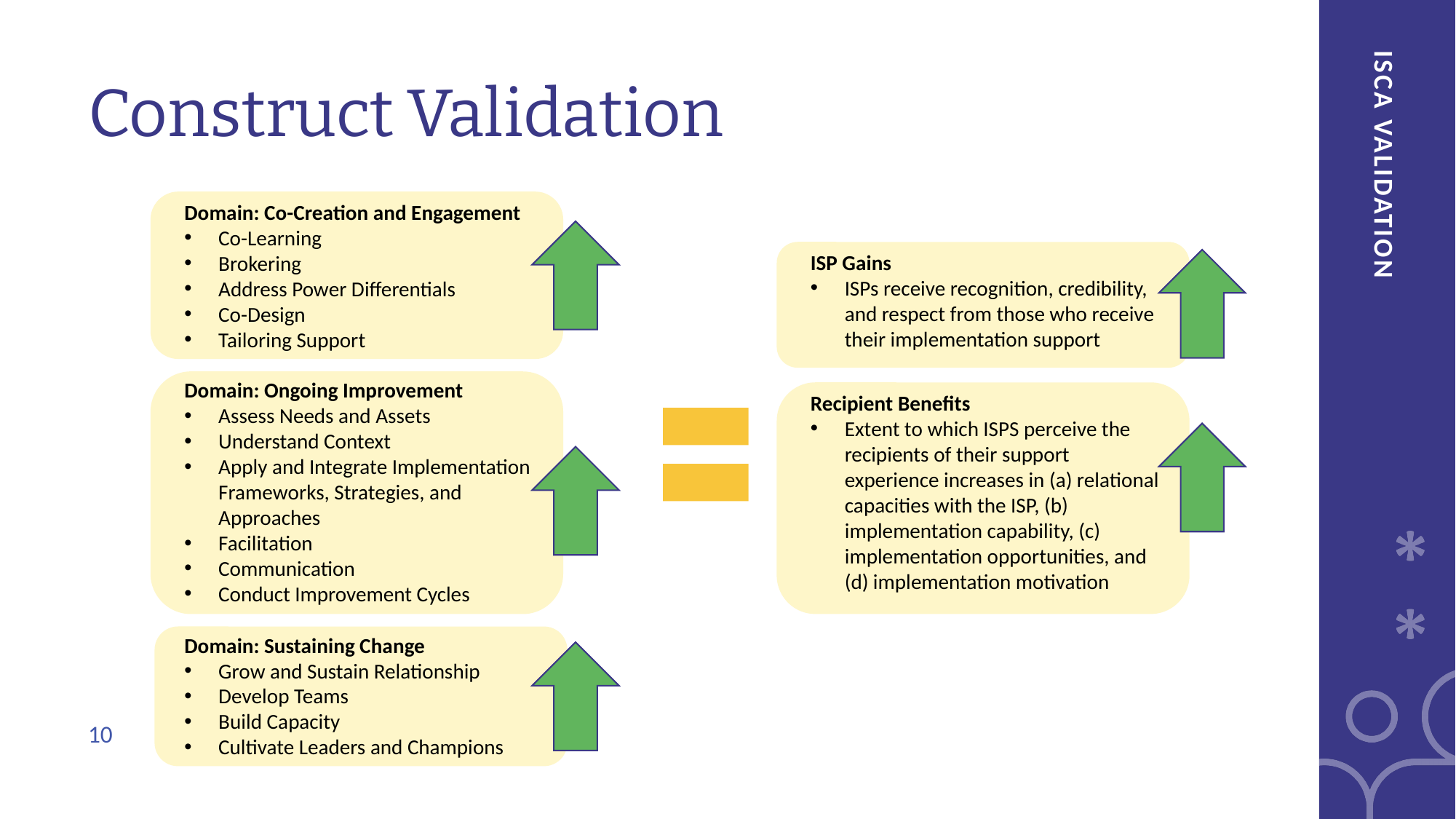

# Construct Validation

Domain: Co-Creation and Engagement
Co-Learning
Brokering
Address Power Differentials
Co-Design
Tailoring Support

ISCA Validation

ISP Gains
ISPs receive recognition, credibility, and respect from those who receive their implementation support

Domain: Ongoing Improvement
Assess Needs and Assets
Understand Context
Apply and Integrate Implementation Frameworks, Strategies, and Approaches
Facilitation
Communication
Conduct Improvement Cycles

Recipient Benefits
Extent to which ISPS perceive the recipients of their support experience increases in (a) relational capacities with the ISP, (b) implementation capability, (c) implementation opportunities, and (d) implementation motivation

Domain: Sustaining Change
Grow and Sustain Relationship
Develop Teams
Build Capacity
Cultivate Leaders and Champions

10